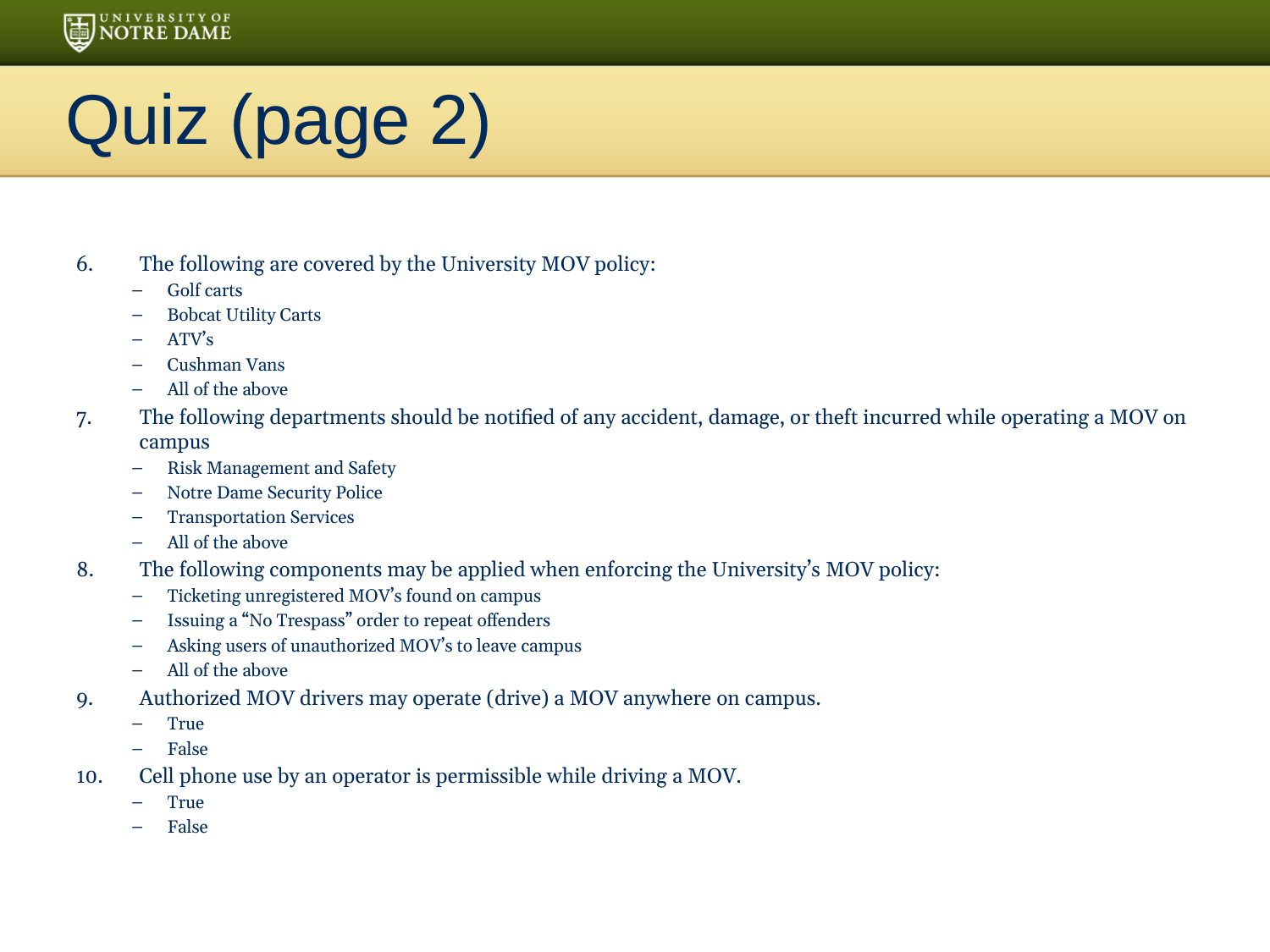

# Quiz (page 2)

The following are covered by the University MOV policy:
Golf carts
Bobcat Utility Carts
ATV’s
Cushman Vans
All of the above
The following departments should be notified of any accident, damage, or theft incurred while operating a MOV on campus
Risk Management and Safety
Notre Dame Security Police
Transportation Services
All of the above
The following components may be applied when enforcing the University’s MOV policy:
Ticketing unregistered MOV’s found on campus
Issuing a “No Trespass” order to repeat offenders
Asking users of unauthorized MOV’s to leave campus
All of the above
Authorized MOV drivers may operate (drive) a MOV anywhere on campus.
True
False
Cell phone use by an operator is permissible while driving a MOV.
True
False